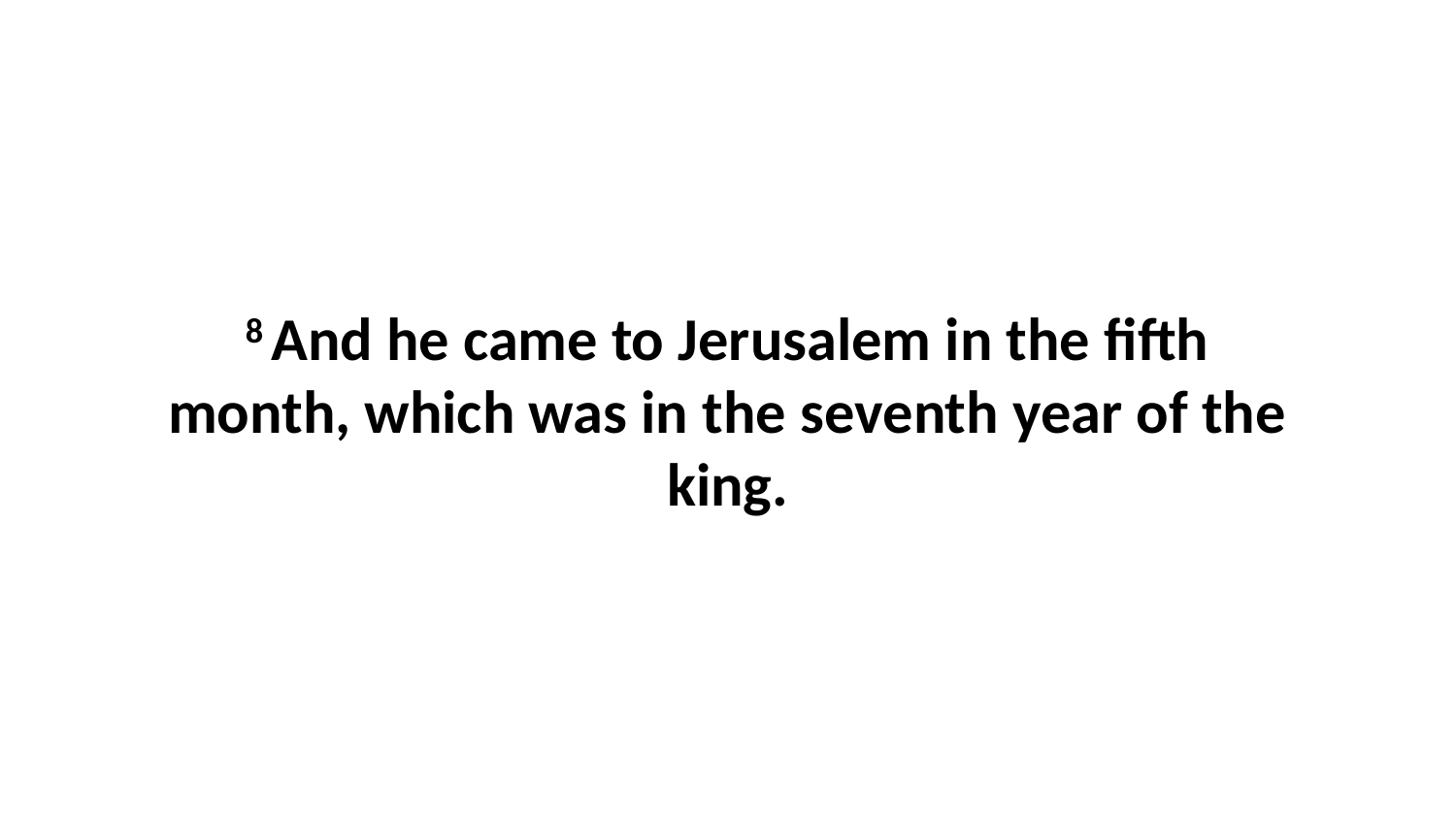

8 And he came to Jerusalem in the fifth month, which was in the seventh year of the king.